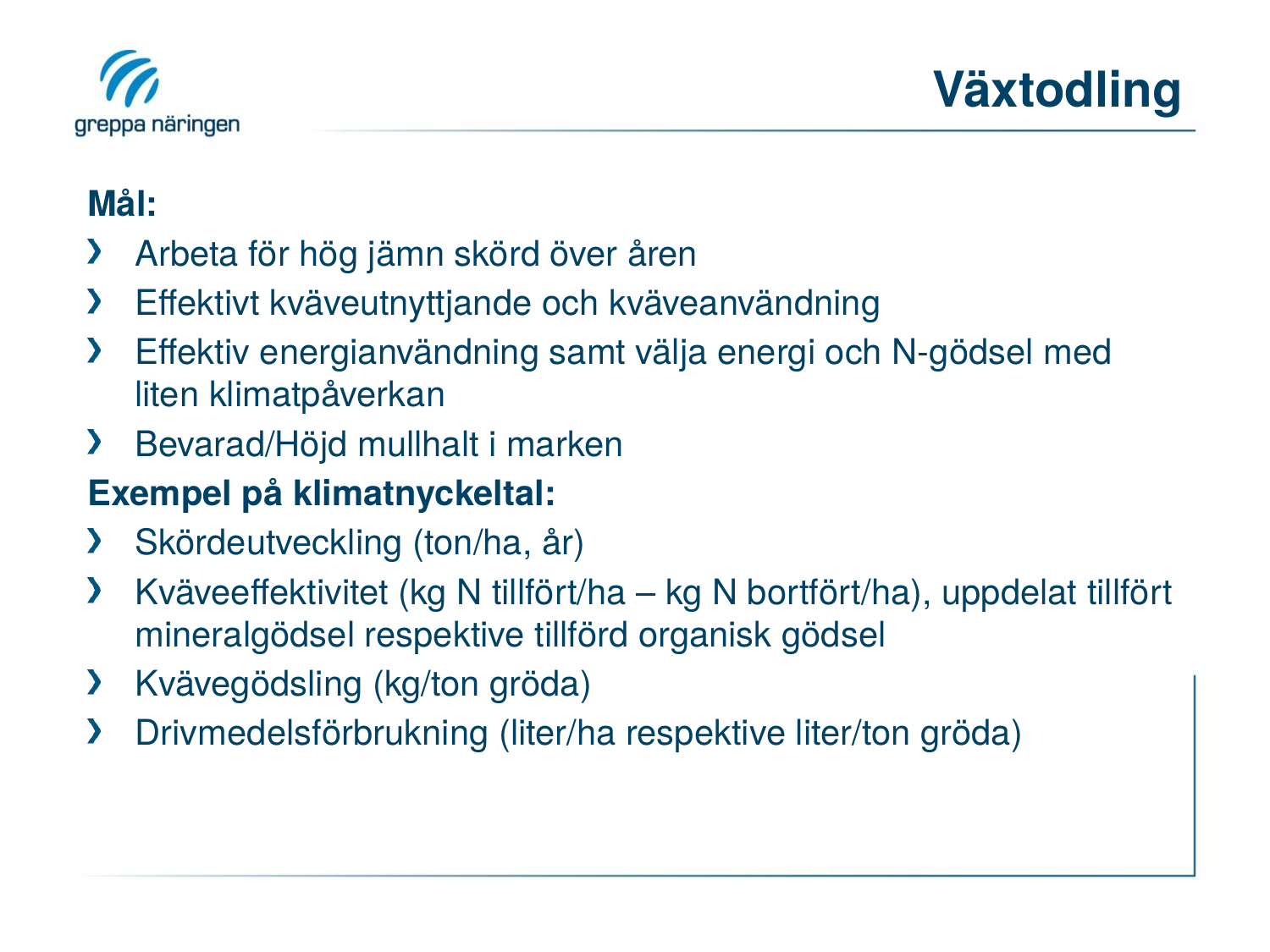

# Växtodling
Mål:
Arbeta för hög jämn skörd över åren
Effektivt kväveutnyttjande och kväveanvändning
Effektiv energianvändning samt välja energi och N-gödsel med liten klimatpåverkan
Bevarad/Höjd mullhalt i marken
Exempel på klimatnyckeltal:
Skördeutveckling (ton/ha, år)
Kväveeffektivitet (kg N tillfört/ha – kg N bortfört/ha), uppdelat tillfört mineralgödsel respektive tillförd organisk gödsel
Kvävegödsling (kg/ton gröda)
Drivmedelsförbrukning (liter/ha respektive liter/ton gröda)